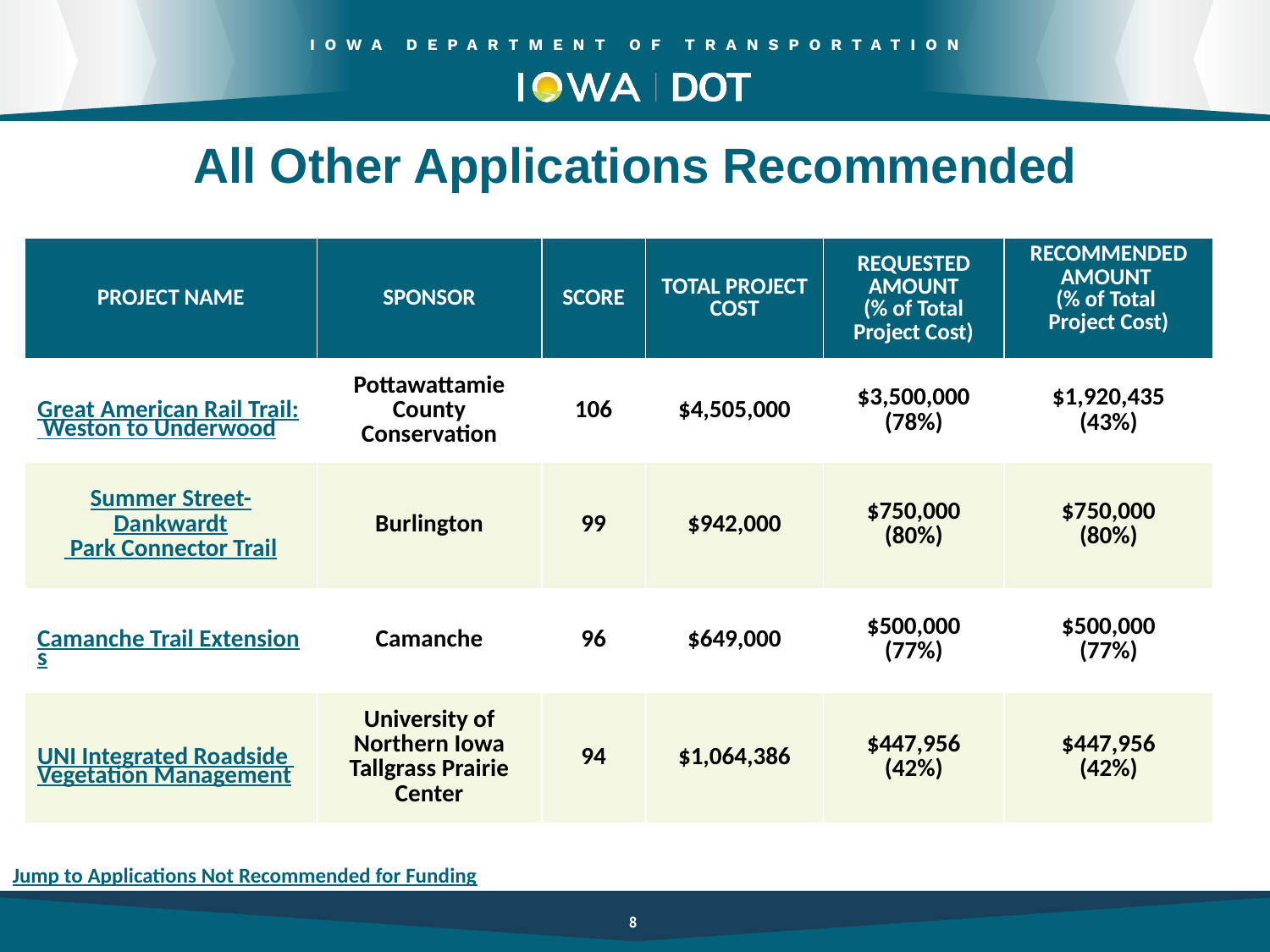

All Other Applications Recommended
| PROJECT NAME | SPONSOR | SCORE | TOTAL PROJECT COST | REQUESTED AMOUNT (% of Total Project Cost) | RECOMMENDED AMOUNT (% of Total Project Cost) |
| --- | --- | --- | --- | --- | --- |
| Great American Rail Trail: Weston to Underwood | Pottawattamie County Conservation | 106 | $4,505,000 | $3,500,000 (78%) | $1,920,435 (43%) |
| Summer Street-Dankwardt Park Connector Trail | Burlington | 99 | $942,000 | $750,000 (80%) | $750,000 (80%) |
| Camanche Trail Extensions | Camanche | 96 | $649,000 | $500,000 (77%) | $500,000 (77%) |
| UNI Integrated Roadside Vegetation Management | University of Northern Iowa Tallgrass Prairie Center | 94 | $1,064,386 | $447,956 (42%) | $447,956 (42%) |
8
Jump to Applications Not Recommended for Funding
8